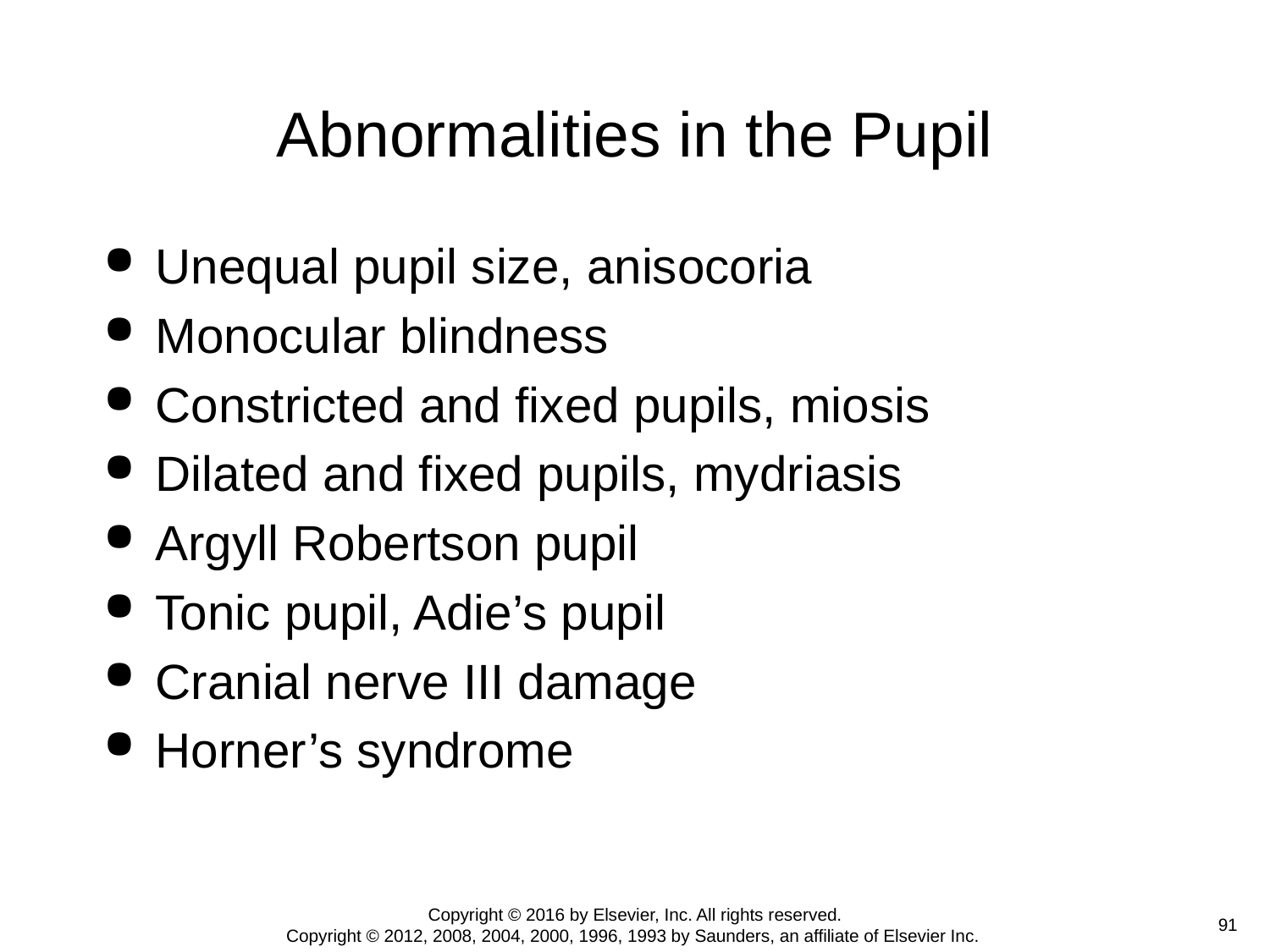

# Abnormalities in the Pupil
Unequal pupil size, anisocoria
Monocular blindness
Constricted and fixed pupils, miosis
Dilated and fixed pupils, mydriasis
Argyll Robertson pupil
Tonic pupil, Adie’s pupil
Cranial nerve III damage
Horner’s syndrome
Copyright © 2016 by Elsevier, Inc. All rights reserved.
Copyright © 2012, 2008, 2004, 2000, 1996, 1993 by Saunders, an affiliate of Elsevier Inc.
 91